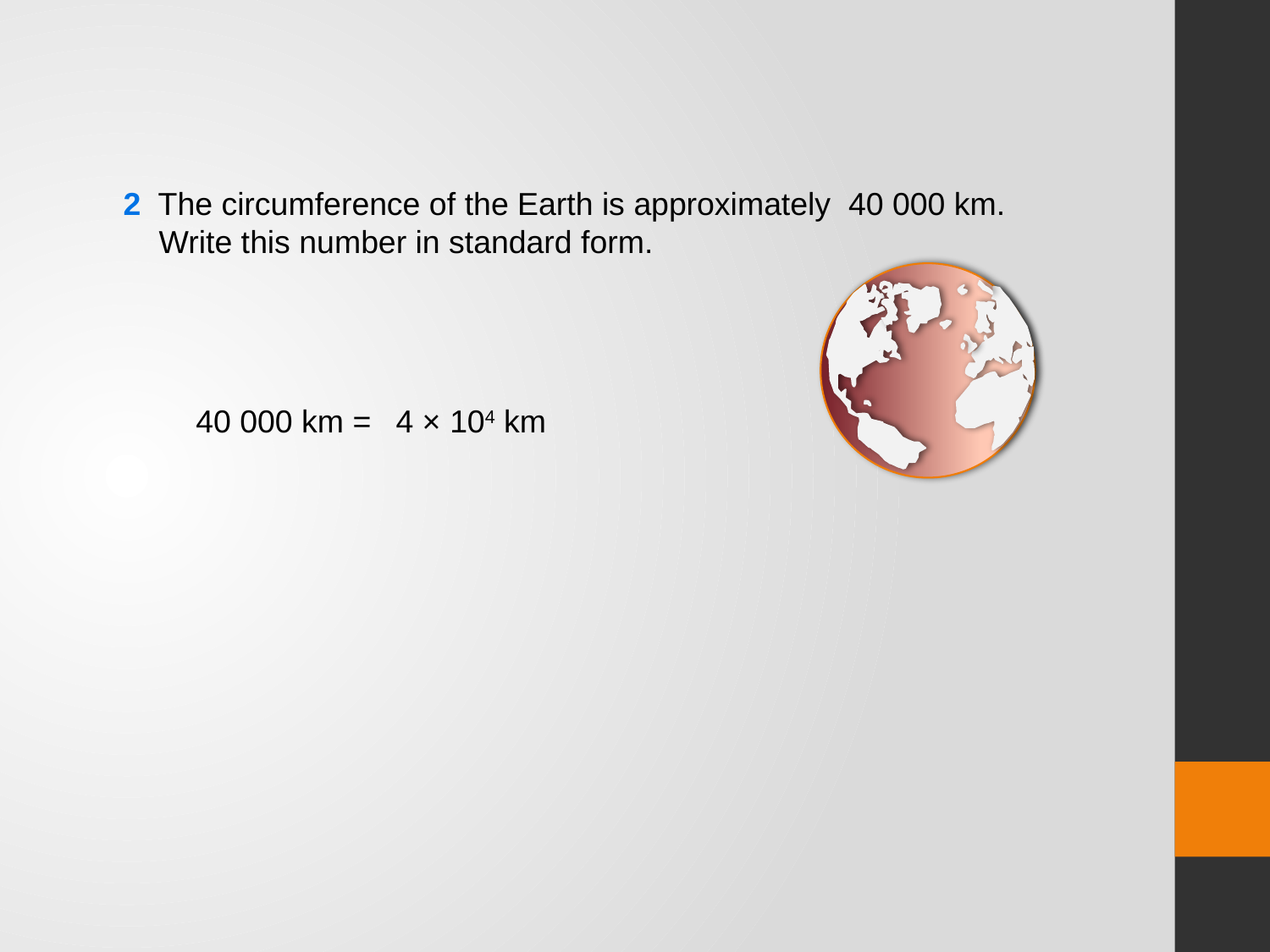

2  The circumference of the Earth is approximately  40 000 km.
    Write this number in standard form.

40 000 km =
4 × 104 km